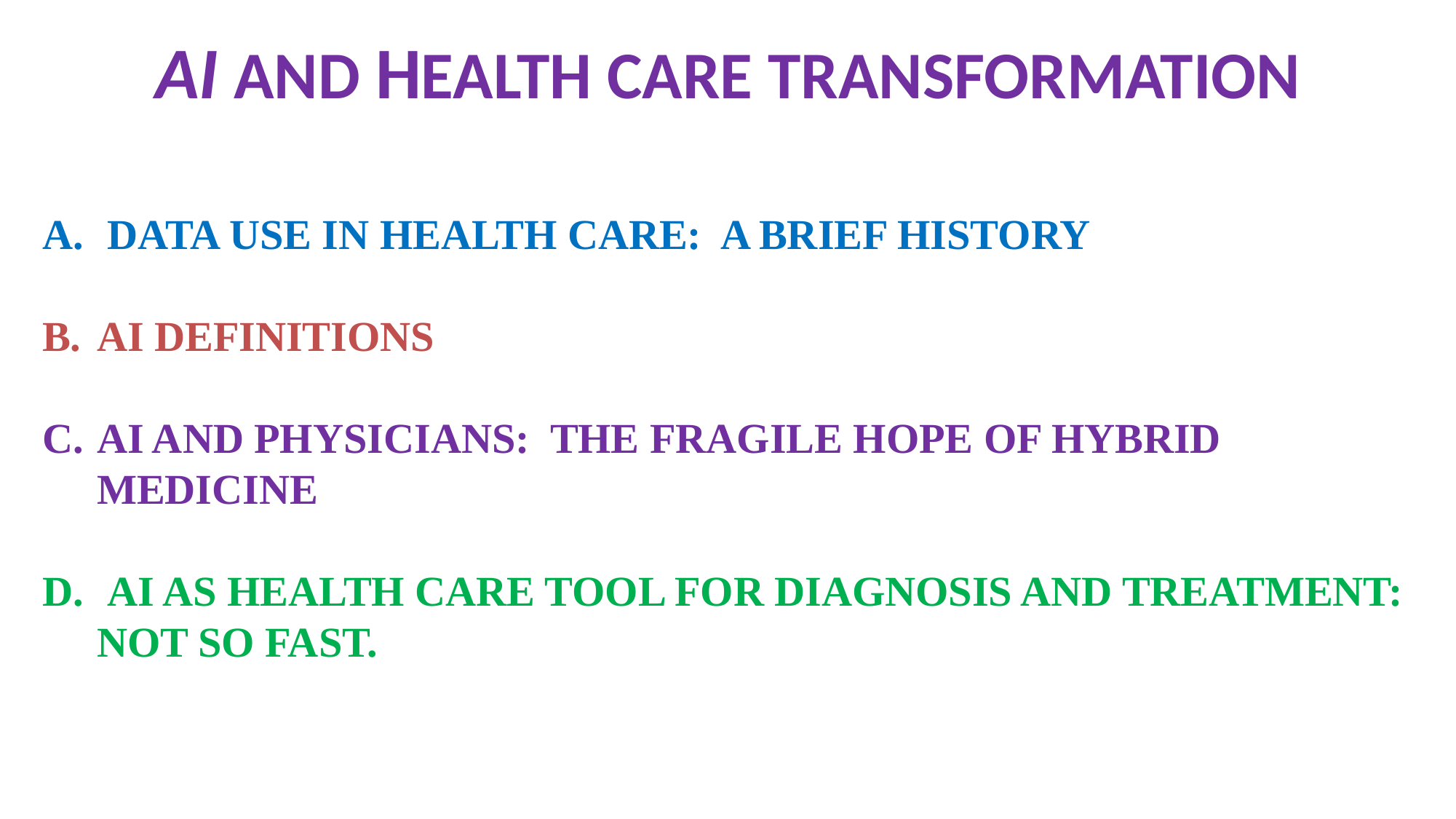

# AI AND HEALTH CARE TRANSFORMATION
 DATA USE IN HEALTH CARE:  A BRIEF HISTORY

AI DEFINITIONS

AI AND PHYSICIANS:  THE FRAGILE HOPE OF HYBRID MEDICINE

 AI AS HEALTH CARE TOOL FOR DIAGNOSIS AND TREATMENT:  NOT SO FAST.